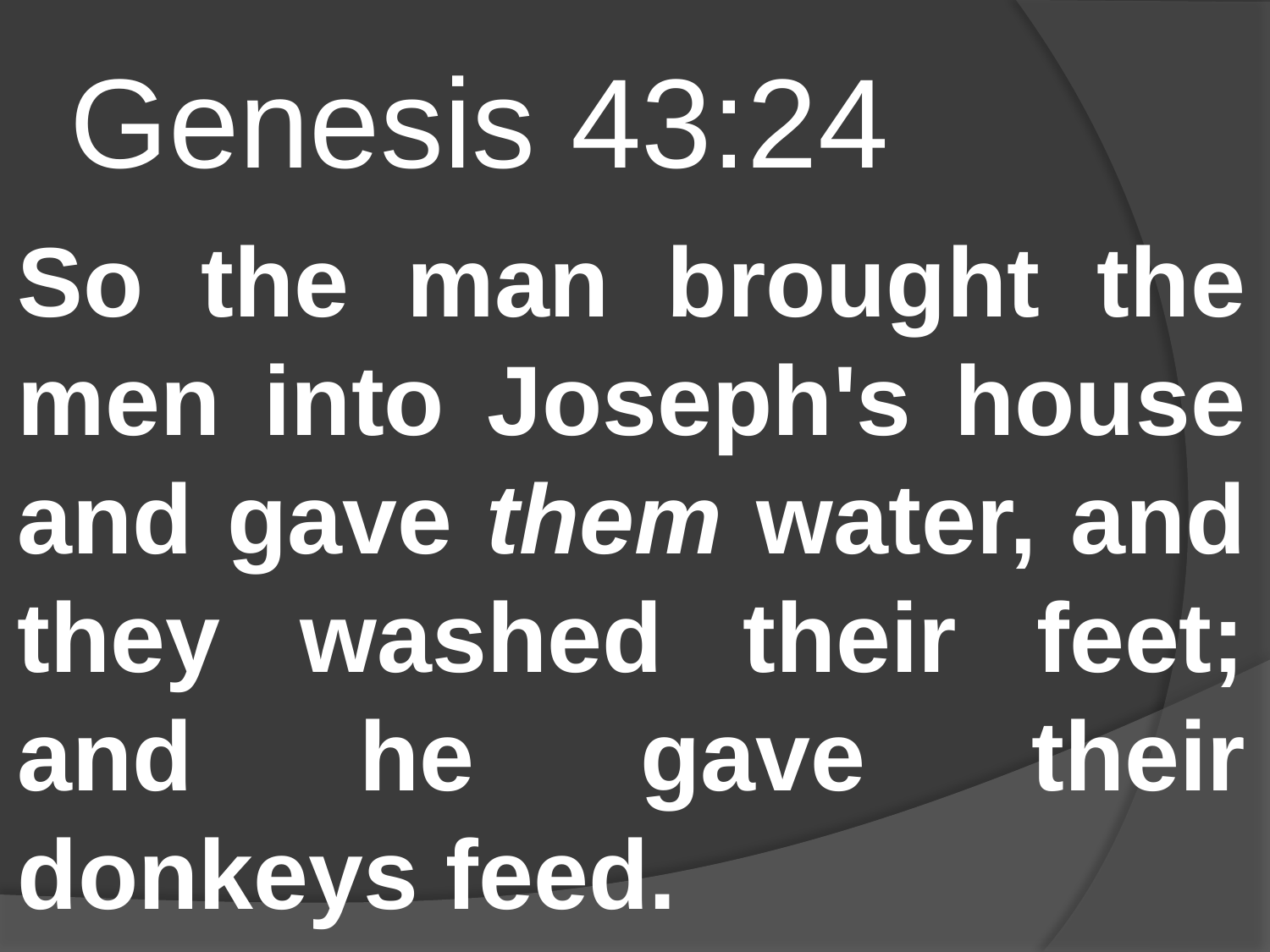

# Genesis 43:24
So the man brought the men into Joseph's house and gave them water, and they washed their feet; and he gave their donkeys feed.